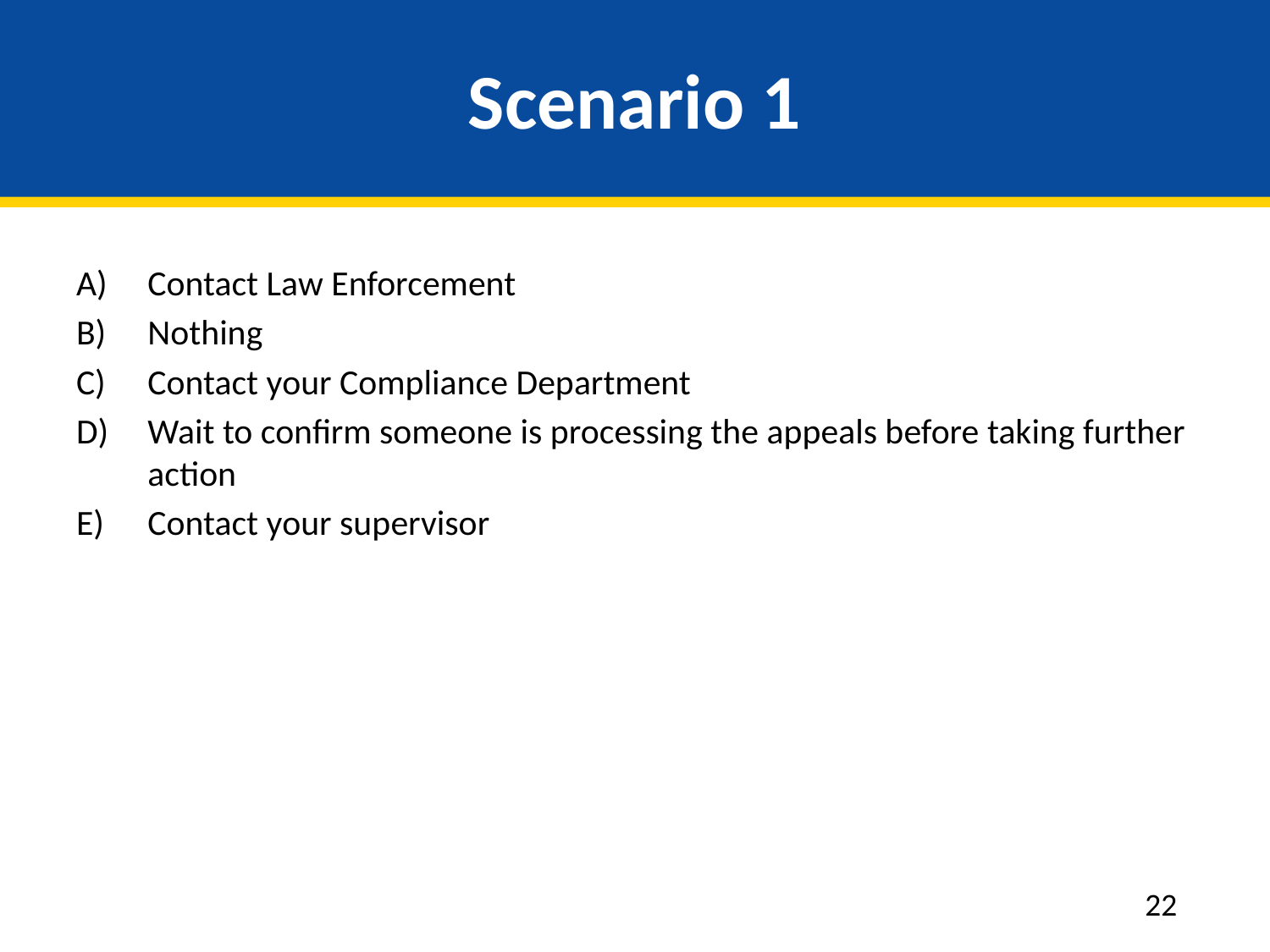

# Scenario 1
Contact Law Enforcement
Nothing
Contact your Compliance Department
Wait to confirm someone is processing the appeals before taking further action
Contact your supervisor
22